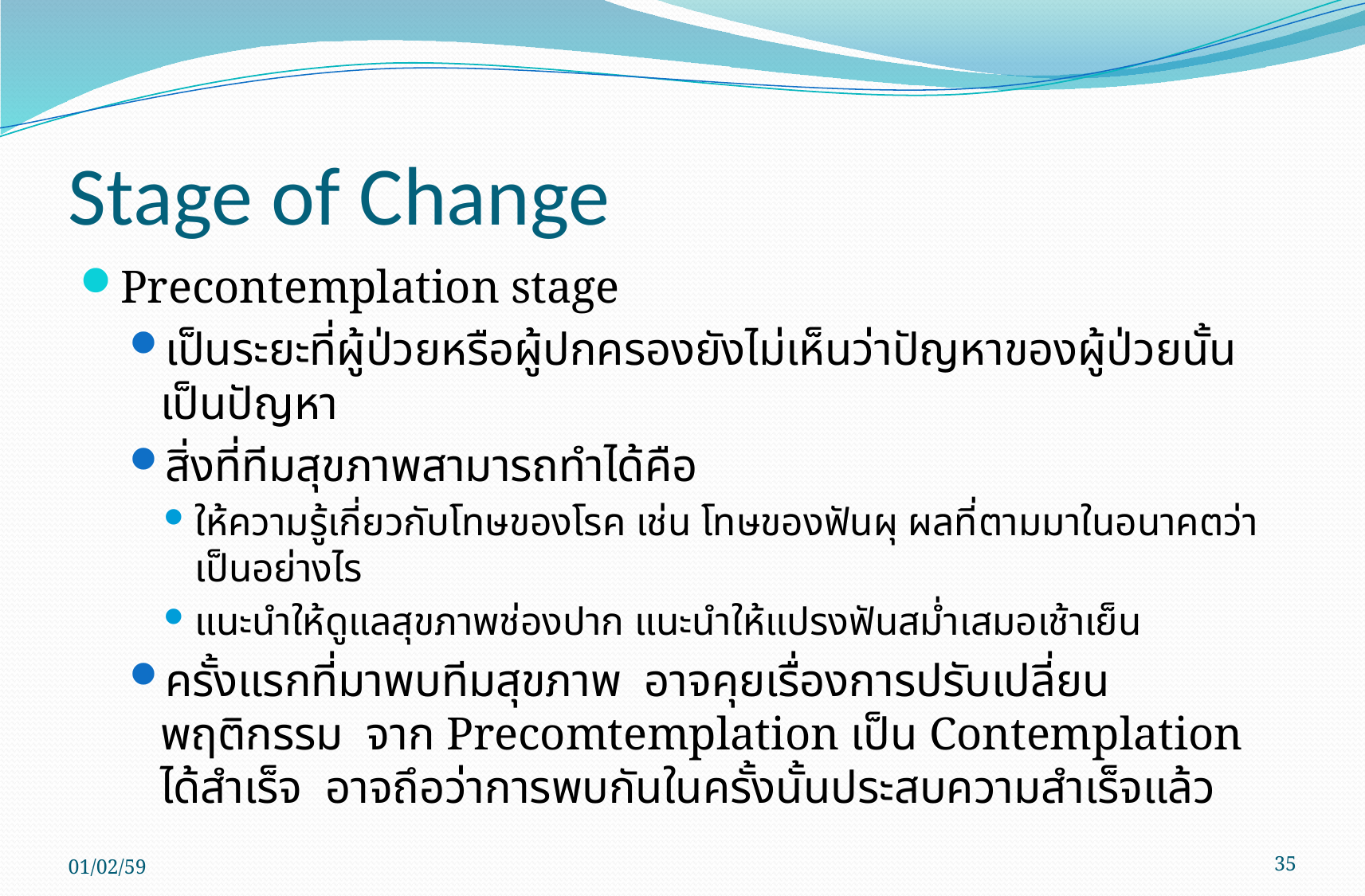

# Stage of Change
Precontemplation stage
เป็นระยะที่ผู้ป่วยหรือผู้ปกครองยังไม่เห็นว่าปัญหาของผู้ป่วยนั้นเป็นปัญหา
สิ่งที่ทีมสุขภาพสามารถทำได้คือ
ให้ความรู้เกี่ยวกับโทษของโรค เช่น โทษของฟันผุ ผลที่ตามมาในอนาคตว่าเป็นอย่างไร
แนะนำให้ดูแลสุขภาพช่องปาก แนะนำให้แปรงฟันสม่ำเสมอเช้าเย็น
ครั้งแรกที่มาพบทีมสุขภาพ  อาจคุยเรื่องการปรับเปลี่ยนพฤติกรรม  จาก Precomtemplation เป็น Contemplation ได้สำเร็จ  อาจถึอว่าการพบกันในครั้งนั้นประสบความสำเร็จแล้ว
01/02/59
35